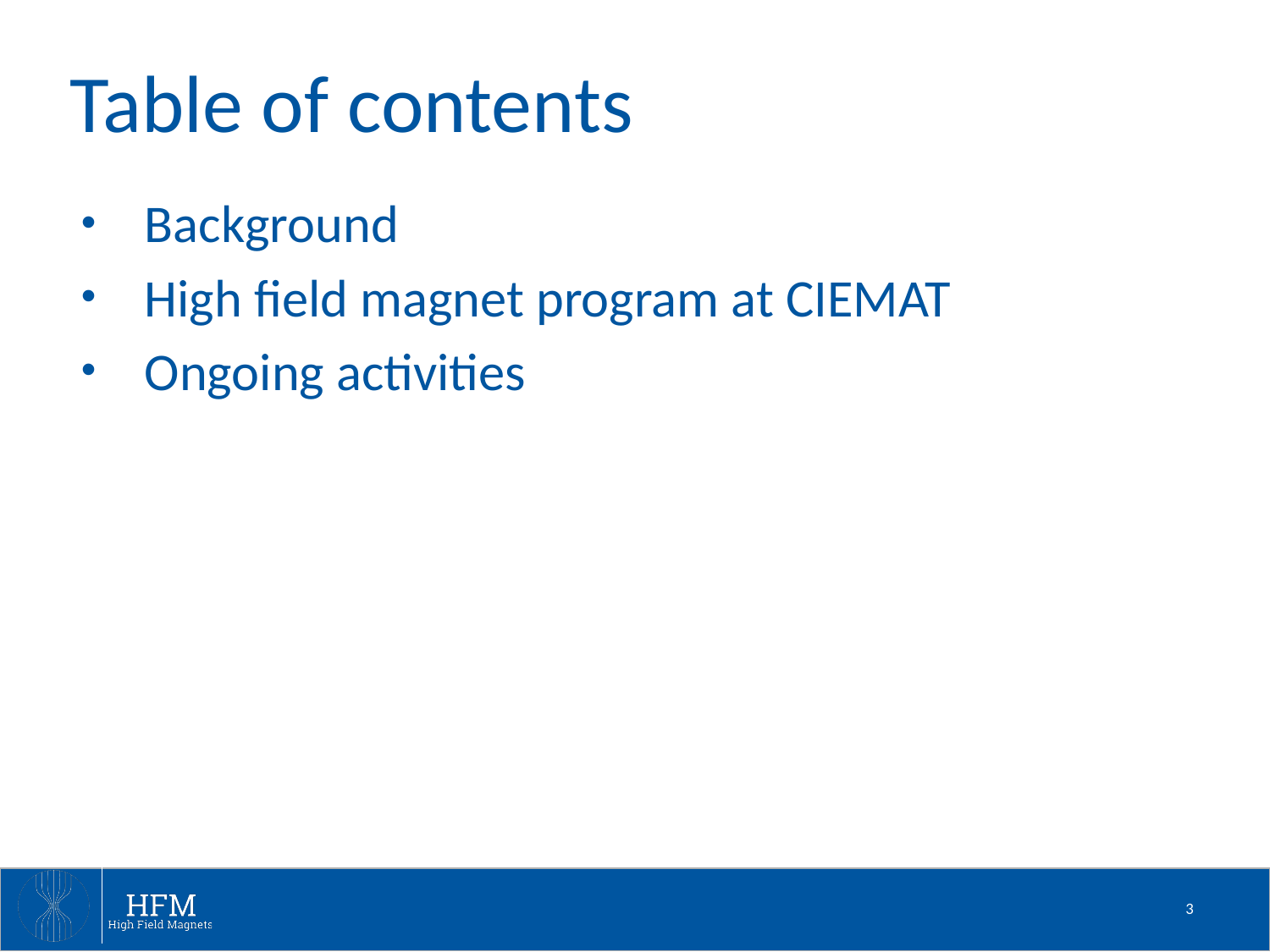

# Table of contents
Background
High field magnet program at CIEMAT
Ongoing activities

3